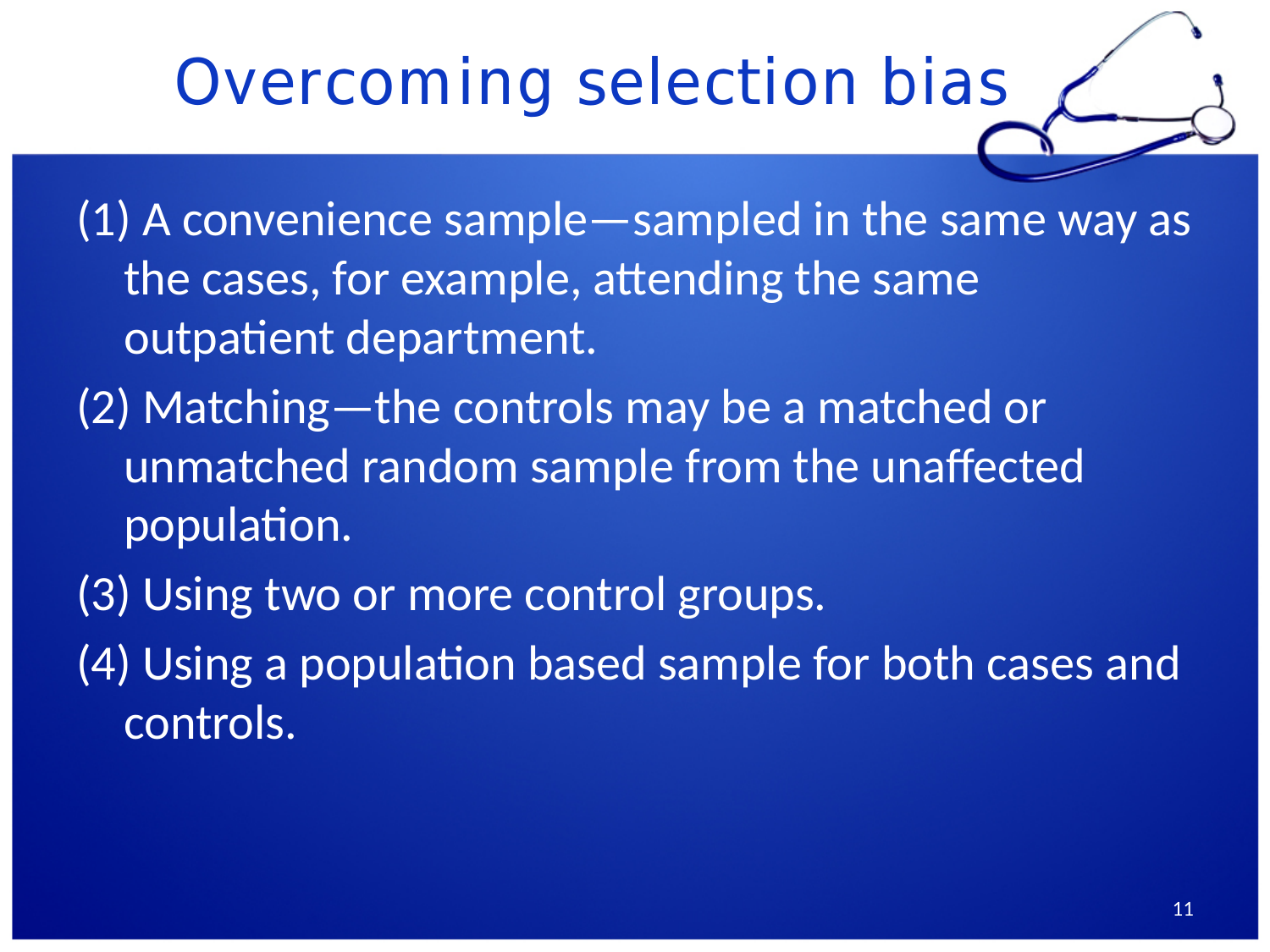

# Overcoming selection bias
(1) A convenience sample—sampled in the same way as the cases, for example, attending the same outpatient department.
(2) Matching—the controls may be a matched or unmatched random sample from the unaffected population.
(3) Using two or more control groups.
(4) Using a population based sample for both cases and controls.

11